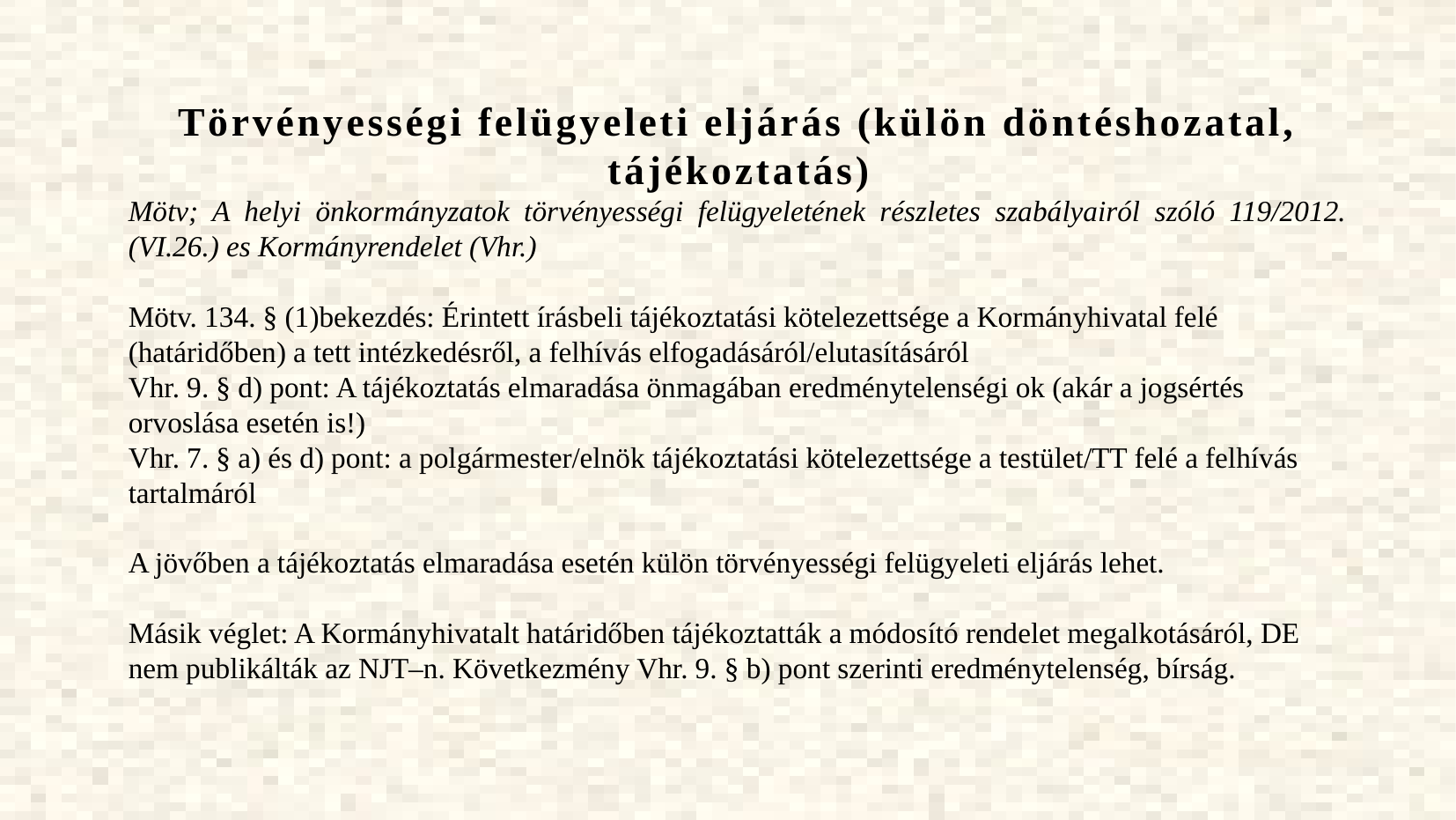

Törvényességi felügyeleti eljárás (külön döntéshozatal, tájékoztatás)
Mötv; A helyi önkormányzatok törvényességi felügyeletének részletes szabályairól szóló 119/2012. (VI.26.) es Kormányrendelet (Vhr.)

Mötv. 134. § (1)bekezdés: Érintett írásbeli tájékoztatási kötelezettsége a Kormányhivatal felé (határidőben) a tett intézkedésről, a felhívás elfogadásáról/elutasításáról
Vhr. 9. § d) pont: A tájékoztatás elmaradása önmagában eredménytelenségi ok (akár a jogsértés orvoslása esetén is!)
Vhr. 7. § a) és d) pont: a polgármester/elnök tájékoztatási kötelezettsége a testület/TT felé a felhívás tartalmáról

A jövőben a tájékoztatás elmaradása esetén külön törvényességi felügyeleti eljárás lehet.

Másik véglet: A Kormányhivatalt határidőben tájékoztatták a módosító rendelet megalkotásáról, DE nem publikálták az NJT–n. Következmény Vhr. 9. § b) pont szerinti eredménytelenség, bírság.